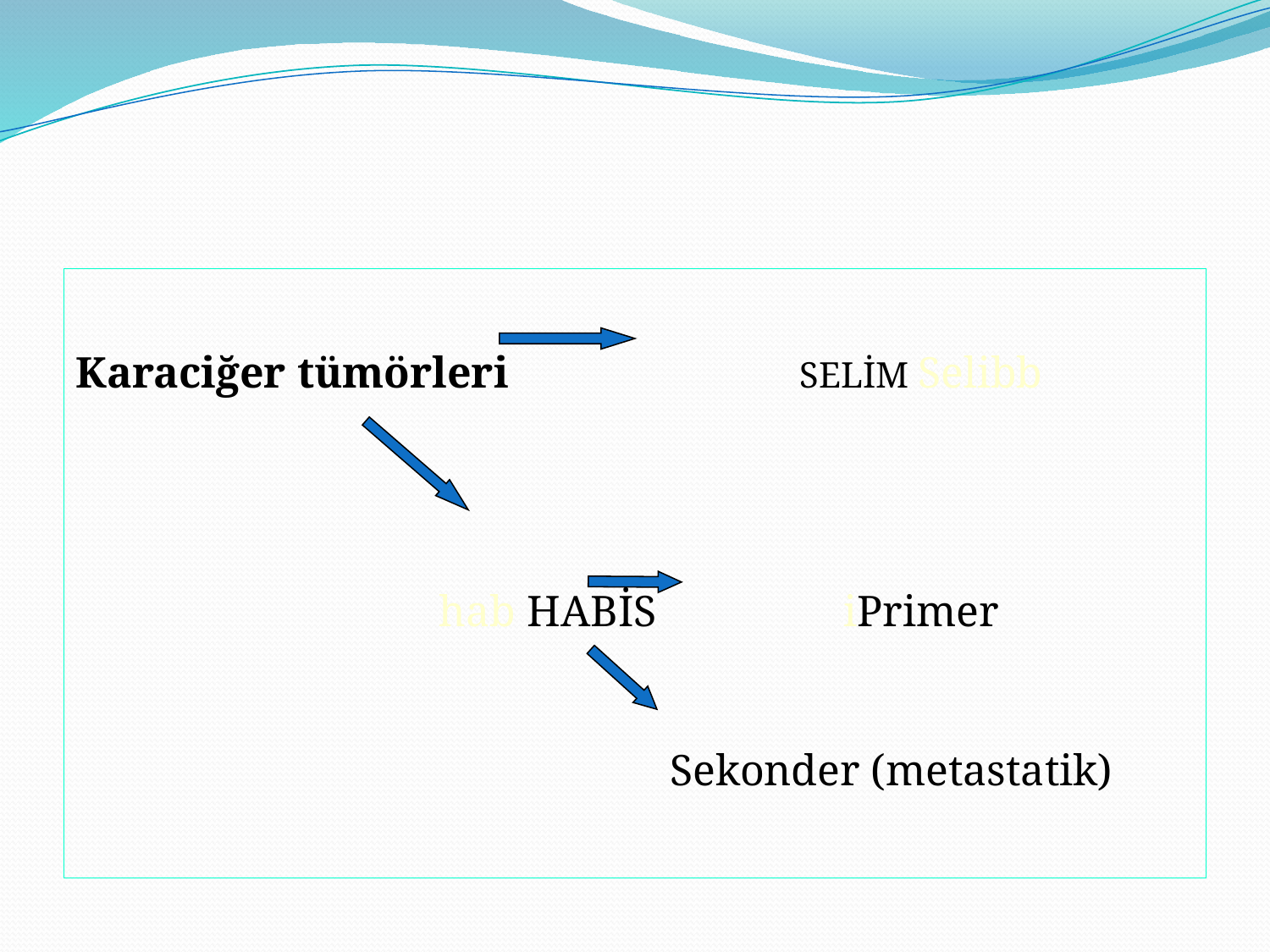

#

Karaciğer tümörleri                                SELİM Selibb

                                 hab HABİS                 iPrimer

                                                      Sekonder (metastatik)